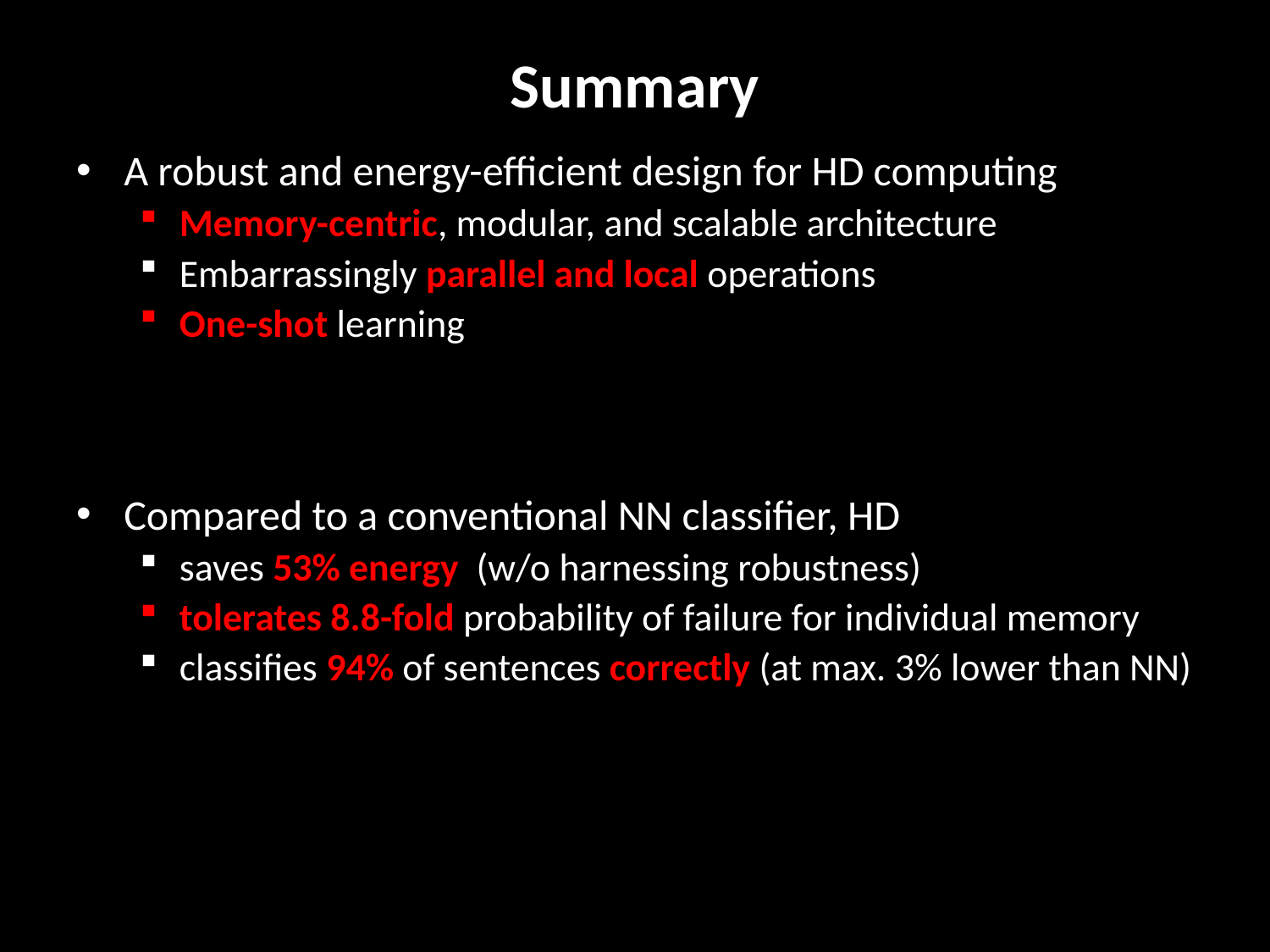

# Summary
A robust and energy-efficient design for HD computing
Memory-centric, modular, and scalable architecture
Embarrassingly parallel and local operations
One-shot learning

Compared to a conventional NN classifier, HD
saves 53% energy  (w/o harnessing robustness)
tolerates 8.8-fold probability of failure for individual memory
classifies 94% of sentences correctly (at max. 3% lower than NN)